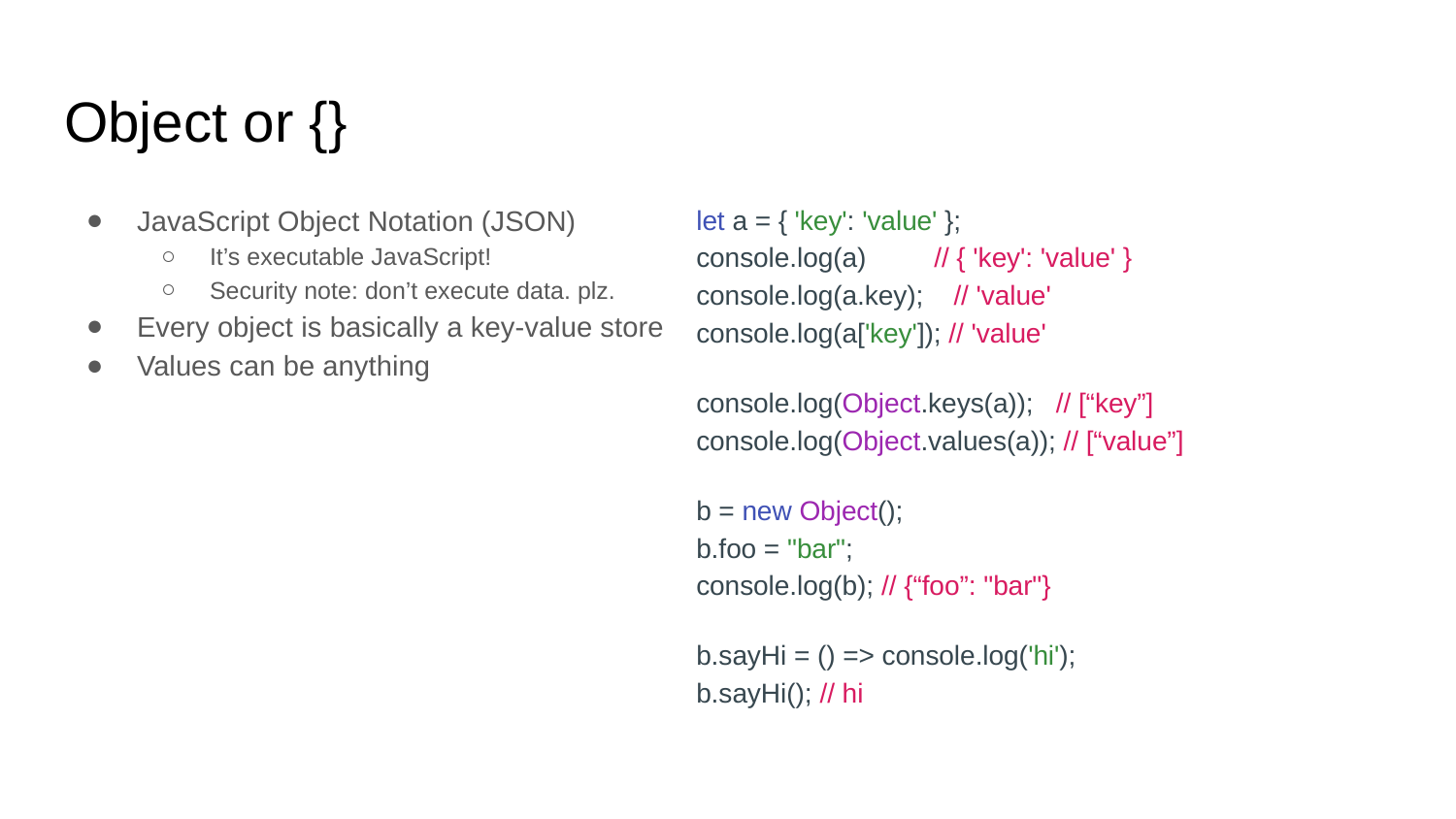

# Object or {}
JavaScript Object Notation (JSON)
It’s executable JavaScript!
Security note: don’t execute data. plz.
Every object is basically a key-value store
Values can be anything

let a = { 'key': 'value' };
console.log(a)         // { 'key': 'value' }
console.log(a.key);    // 'value'
console.log(a['key']); // 'value'
console.log(Object.keys(a));   // [“key”]
console.log(Object.values(a)); // [“value”]
b = new Object();
b.foo = "bar";
console.log(b); // {“foo”: "bar"}
b.sayHi = () => console.log('hi');
b.sayHi(); // hi